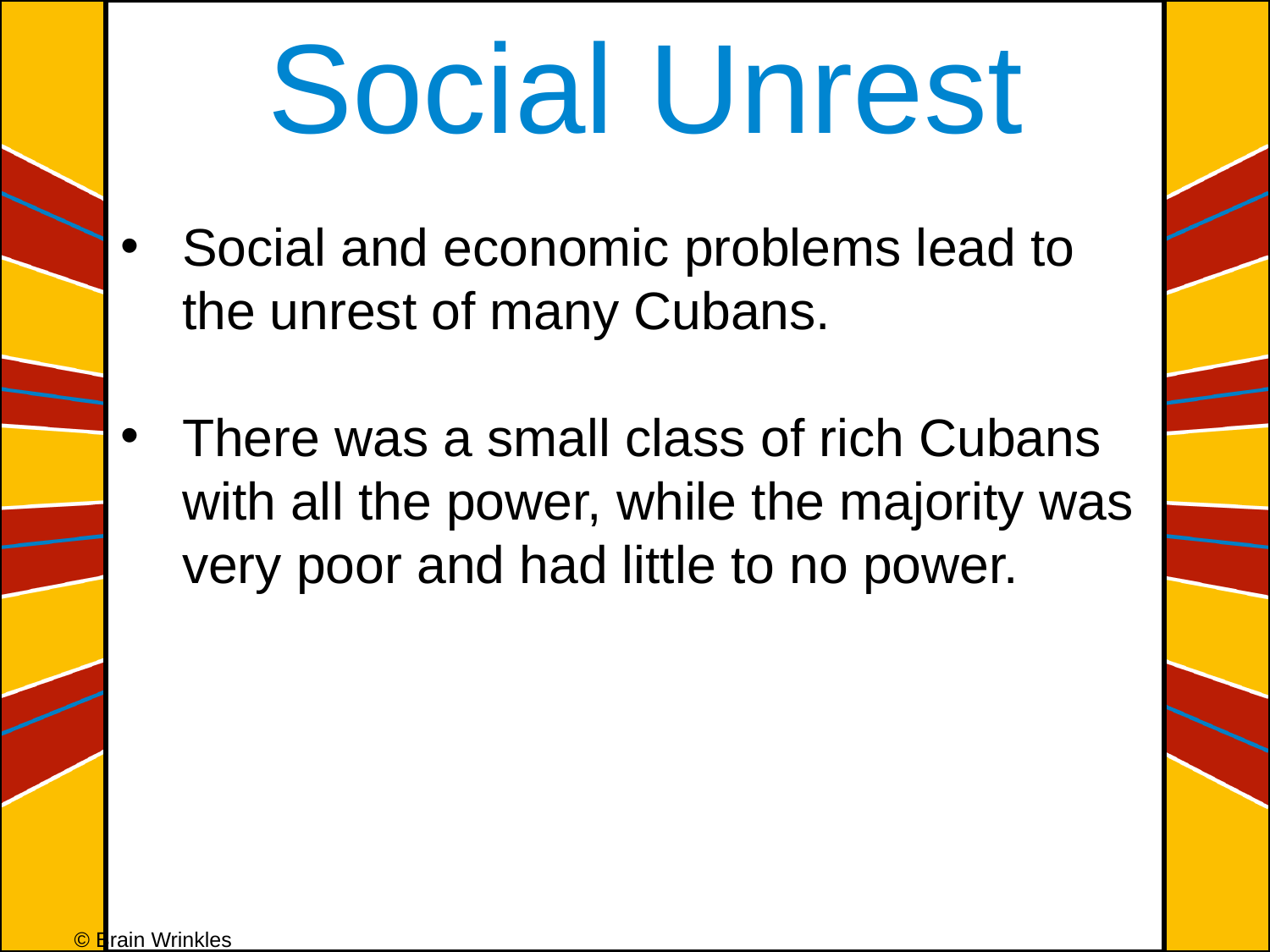

Social Unrest
Social and economic problems lead to the unrest of many Cubans.

There was a small class of rich Cubans with all the power, while the majority was very poor and had little to no power.

© Brain Wrinkles